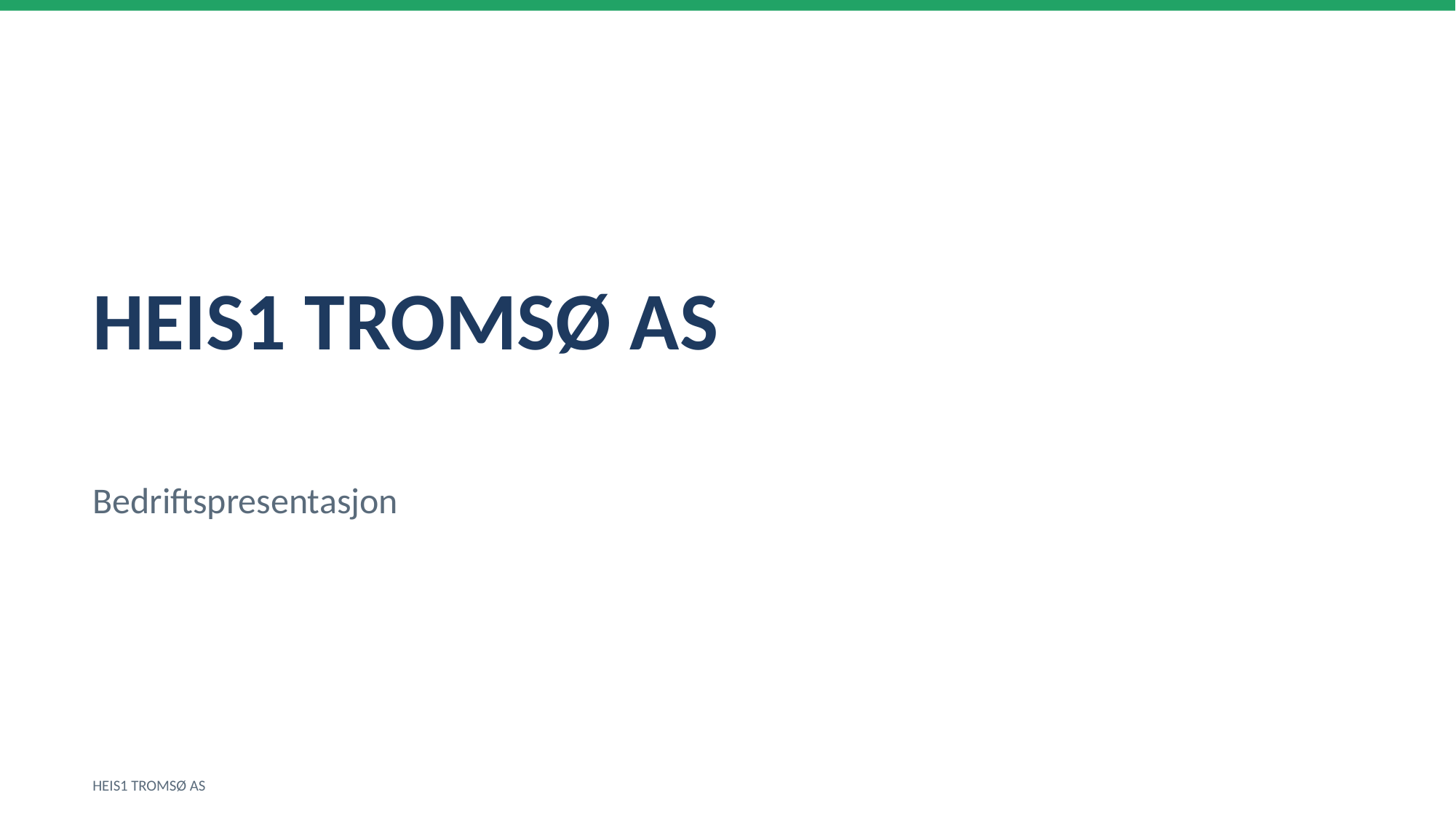

HEIS1 TROMSØ AS
Bedriftspresentasjon
HEIS1 TROMSØ AS